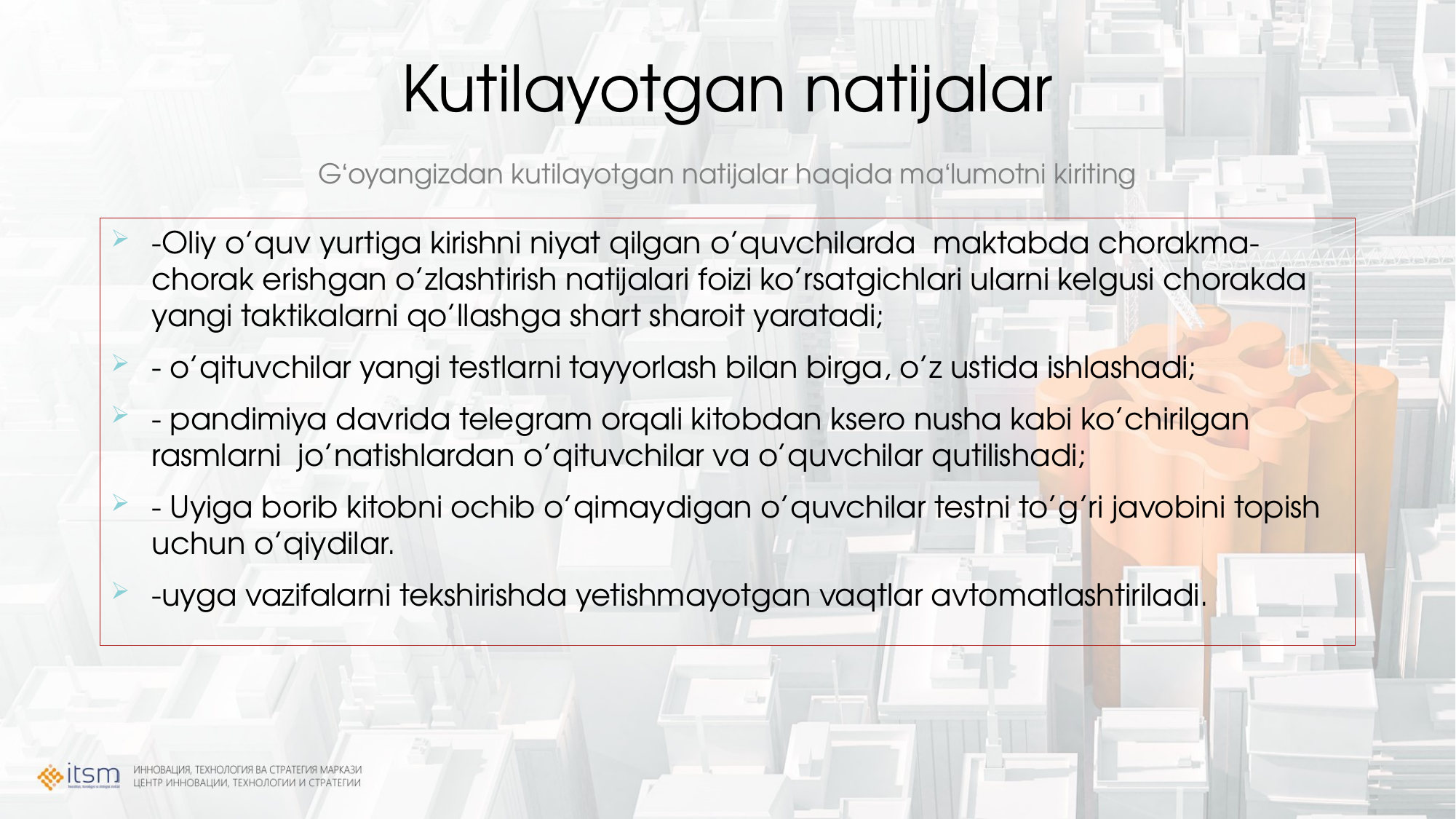

# Kutilayotgan natijalar
Gʻoyangizdan kutilayotgan natijalar haqida maʻlumotni kiriting
-Oliy o’quv yurtiga kirishni niyat qilgan o’quvchilarda  maktabda chorakma-chorak erishgan o’zlashtirish natijalari foizi ko’rsatgichlari ularni kelgusi chorakda yangi taktikalarni qo’llashga shart sharoit yaratadi;
- o’qituvchilar yangi testlarni tayyorlash bilan birga, o’z ustida ishlashadi;
- pandimiya davrida telegram orqali kitobdan ksero nusha kabi ko’chirilgan rasmlarni  jo’natishlardan o’qituvchilar va o’quvchilar qutilishadi;
- Uyiga borib kitobni ochib o’qimaydigan o’quvchilar testni to’g’ri javobini topish uchun o’qiydilar.
-uyga vazifalarni tekshirishda yetishmayotgan vaqtlar avtomatlashtiriladi.